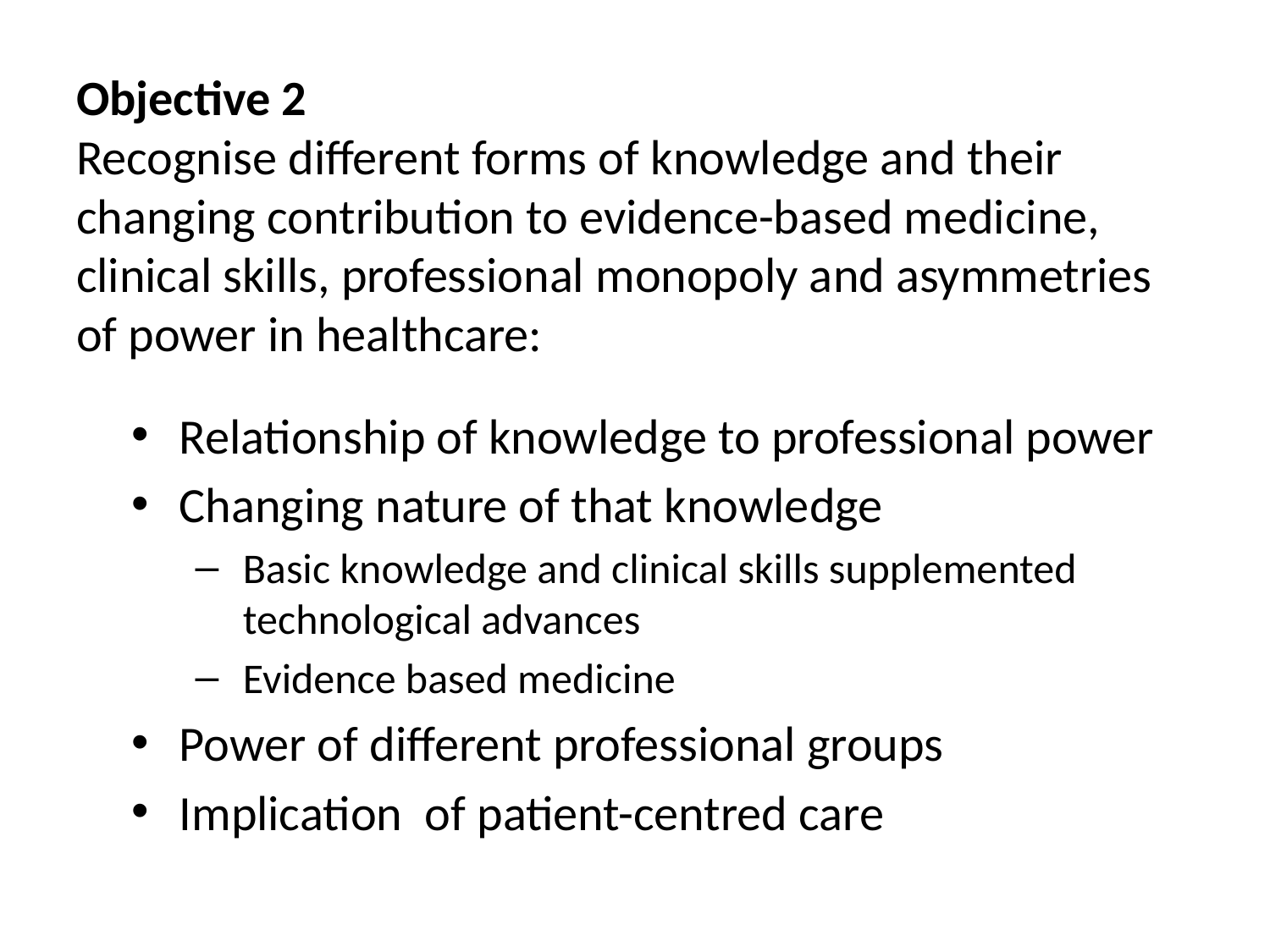

# Objective 2 Recognise different forms of knowledge and their changing contribution to evidence-based medicine, clinical skills, professional monopoly and asymmetries of power in healthcare:
Relationship of knowledge to professional power
Changing nature of that knowledge
Basic knowledge and clinical skills supplemented technological advances
Evidence based medicine
Power of different professional groups
Implication  of patient-centred care